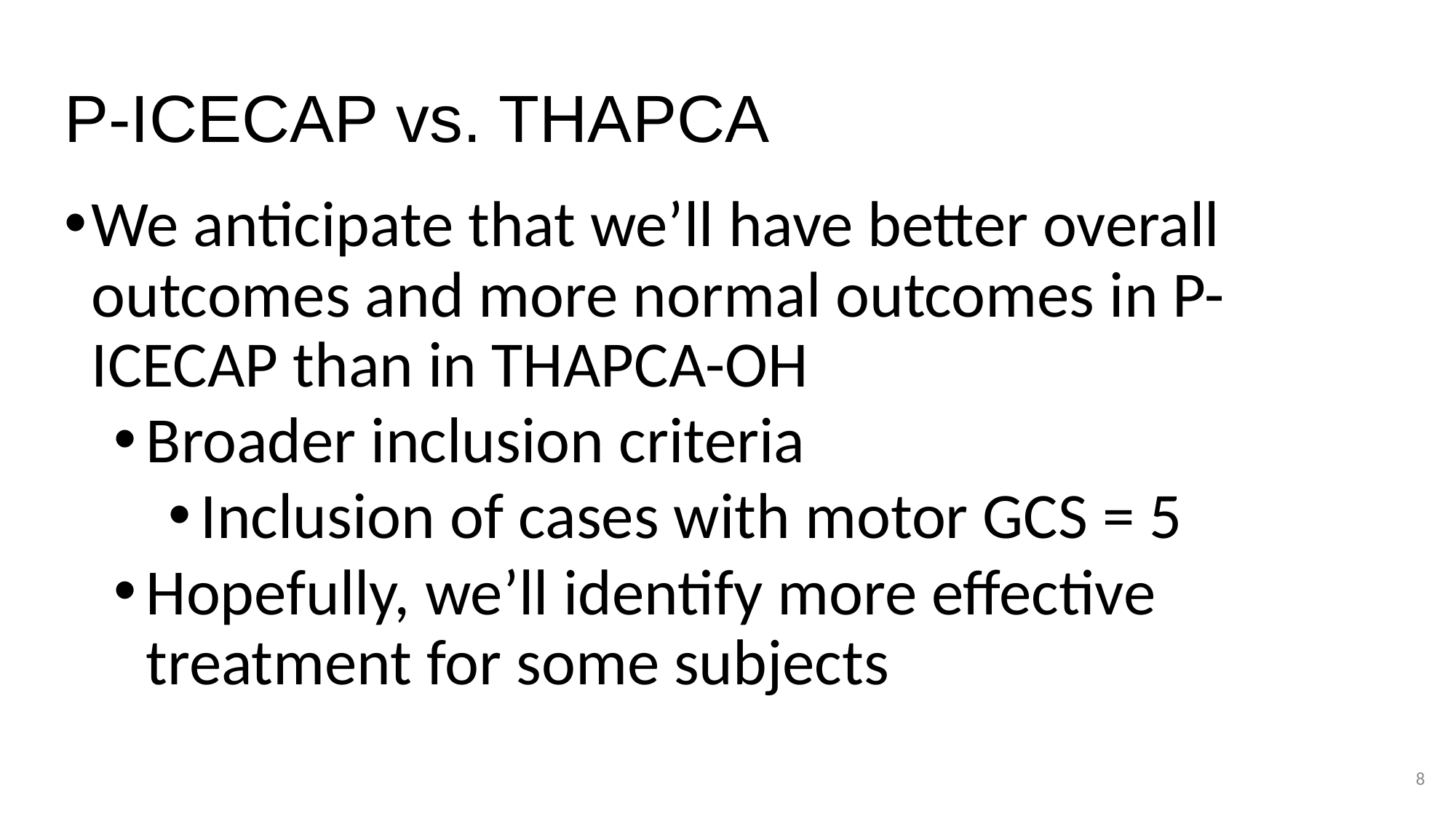

# P-ICECAP vs. THAPCA
We anticipate that we’ll have better overall outcomes and more normal outcomes in P-ICECAP than in THAPCA-OH
Broader inclusion criteria
Inclusion of cases with motor GCS = 5
Hopefully, we’ll identify more effective treatment for some subjects

8